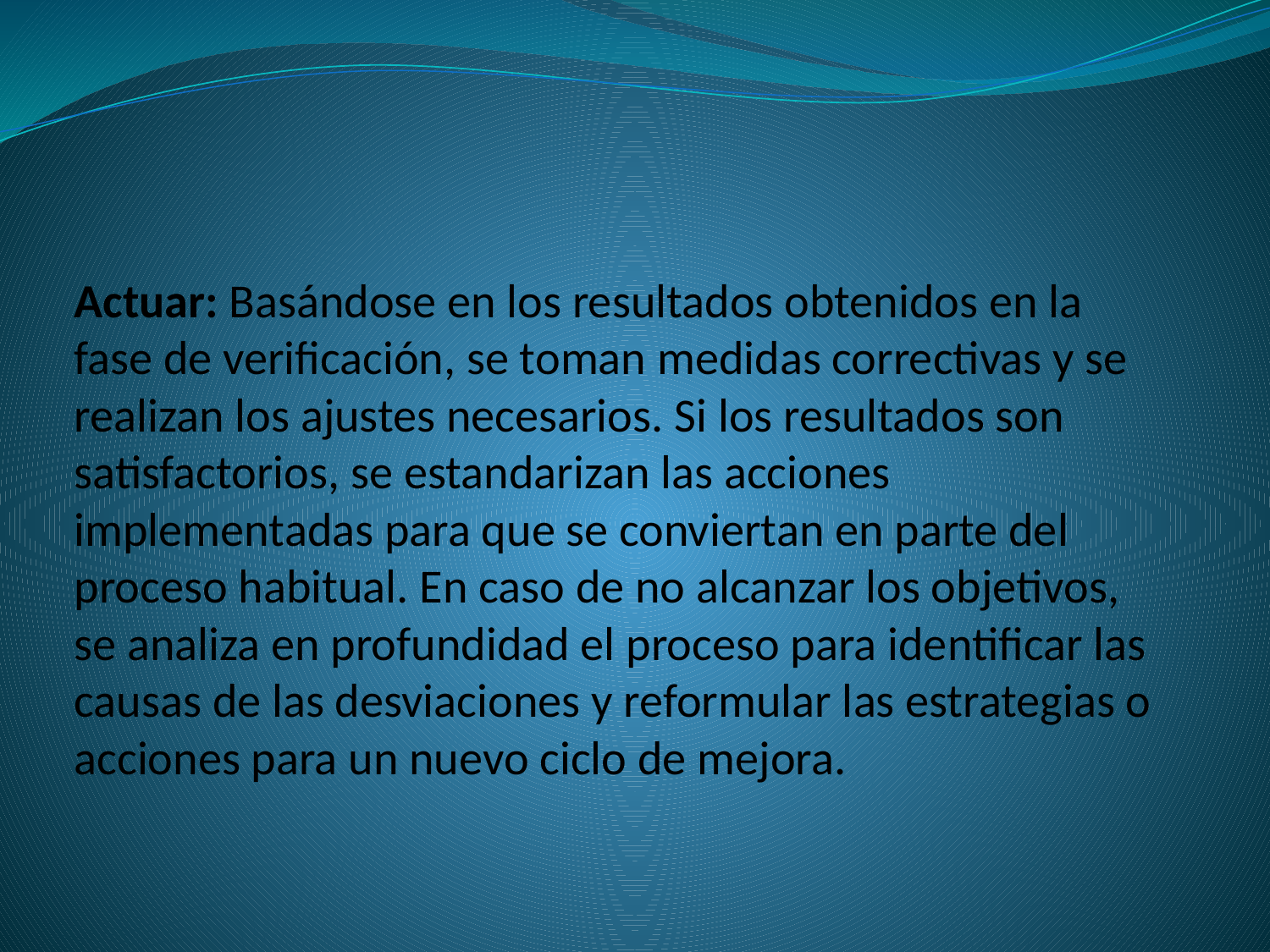

# Actuar: Basándose en los resultados obtenidos en la fase de verificación, se toman medidas correctivas y se realizan los ajustes necesarios. Si los resultados son satisfactorios, se estandarizan las acciones implementadas para que se conviertan en parte del proceso habitual. En caso de no alcanzar los objetivos, se analiza en profundidad el proceso para identificar las causas de las desviaciones y reformular las estrategias o acciones para un nuevo ciclo de mejora.